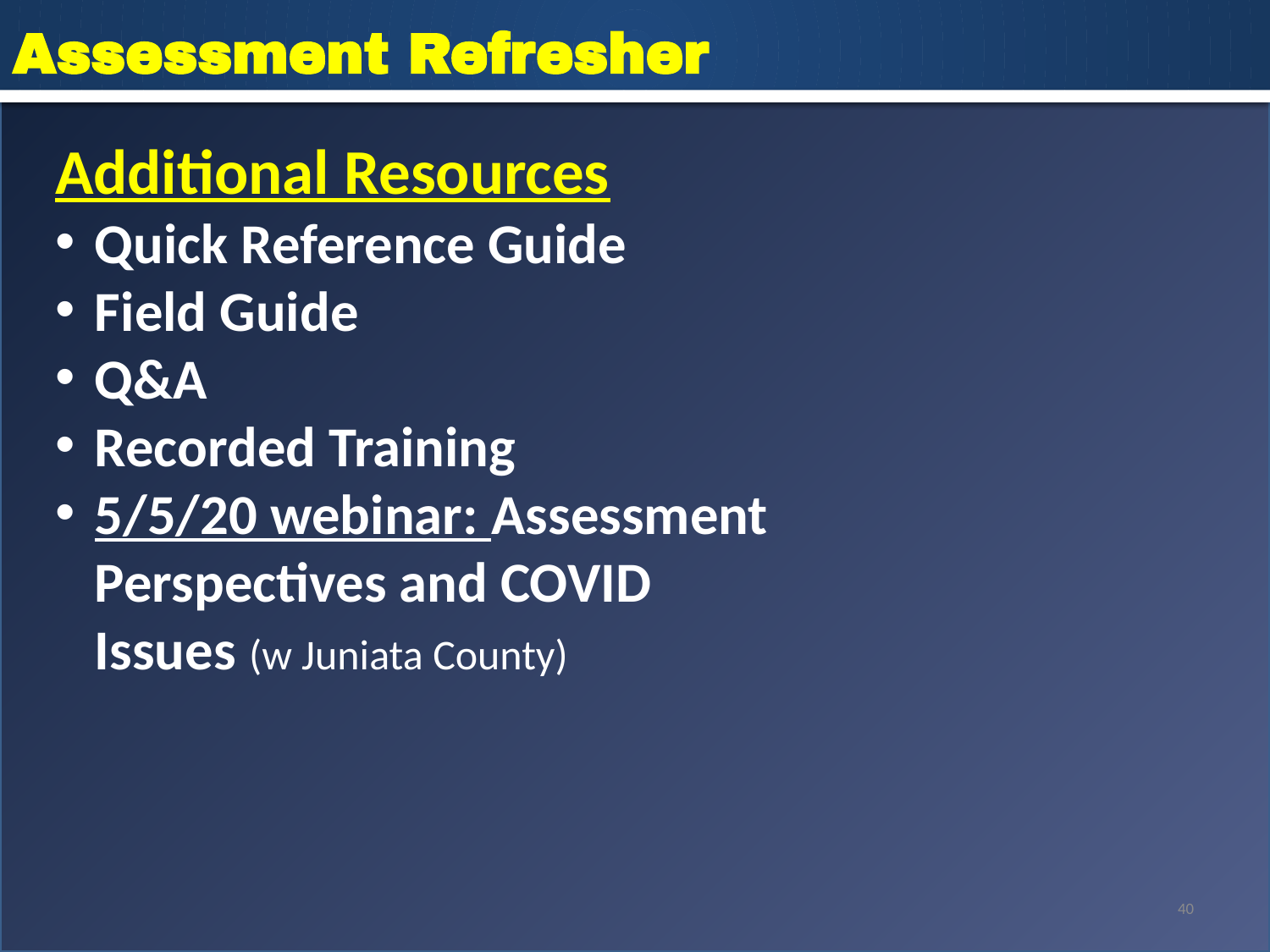

Assessment Refresher

Additional Resources
Quick Reference Guide
Field Guide
Q&A
Recorded Training
5/5/20 webinar: Assessment Perspectives and COVID Issues (w Juniata County)

40